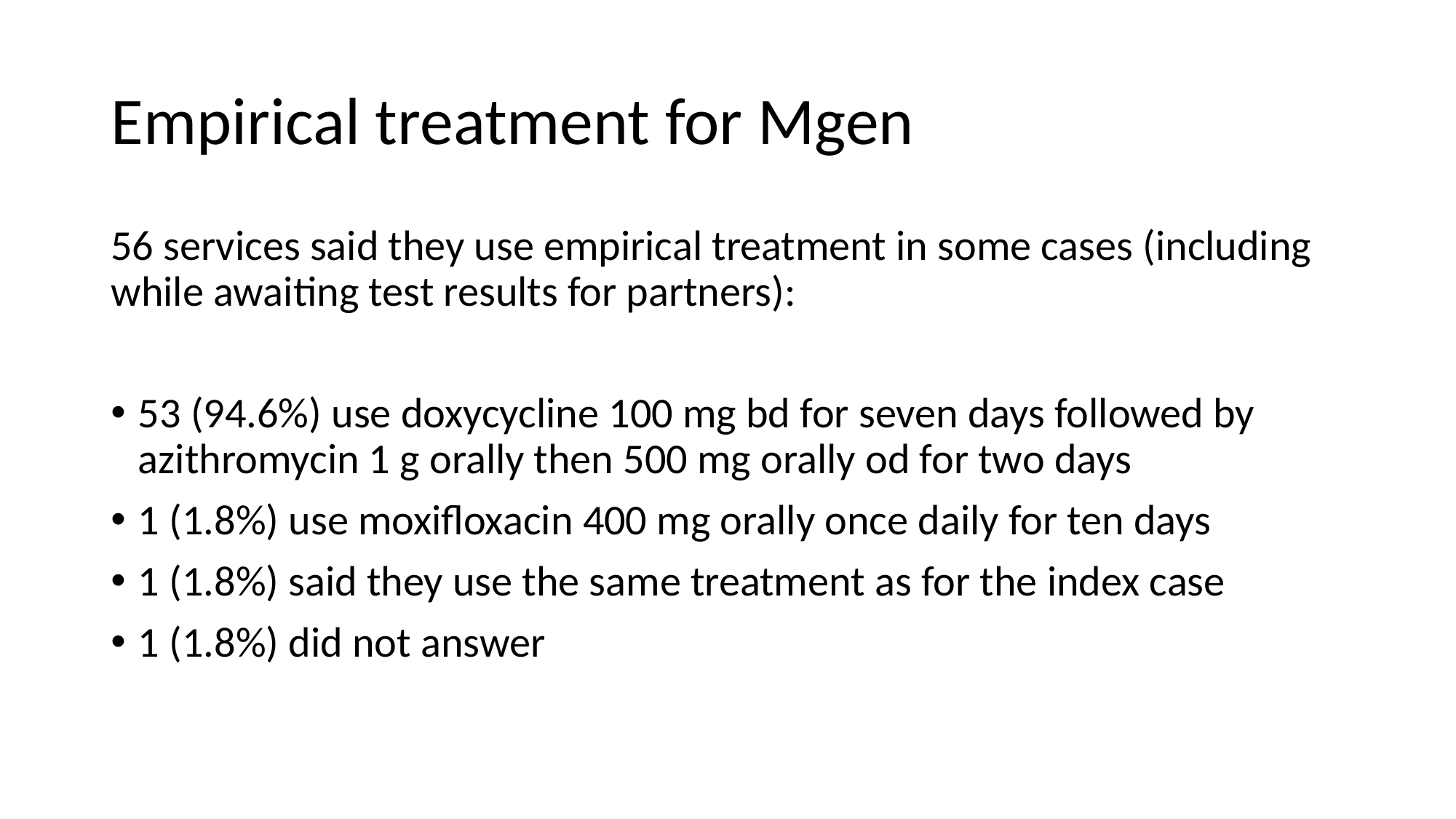

# Empirical treatment for Mgen
56 services said they use empirical treatment in some cases (including while awaiting test results for partners):

53 (94.6%) use doxycycline 100 mg bd for seven days followed by azithromycin 1 g orally then 500 mg orally od for two days
1 (1.8%) use moxifloxacin 400 mg orally once daily for ten days
1 (1.8%) said they use the same treatment as for the index case
1 (1.8%) did not answer